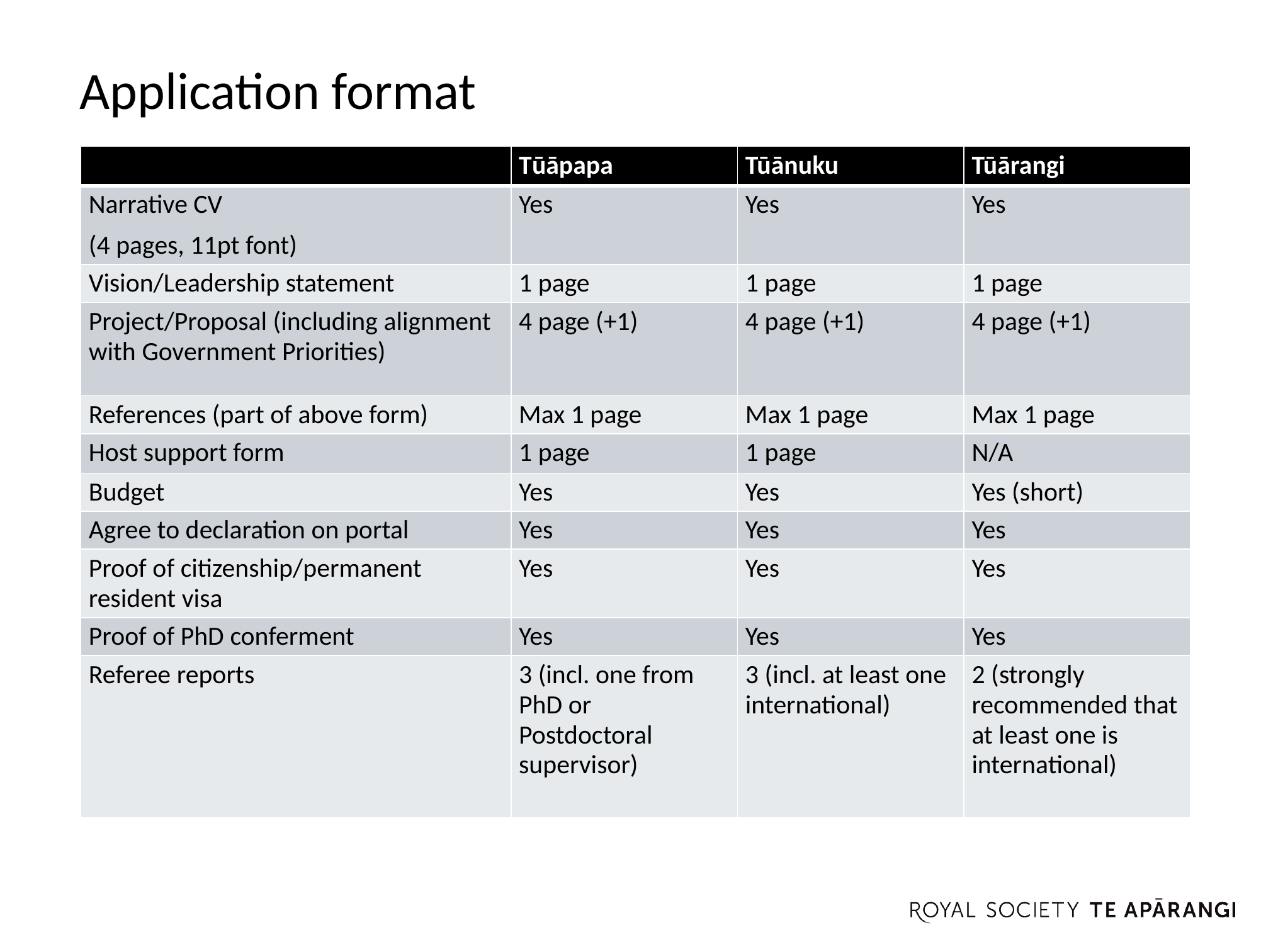

# Application format
|  | Tūāpapa | Tūānuku | Tūārangi |
| --- | --- | --- | --- |
| Narrative CV (4 pages, 11pt font) | Yes | Yes | Yes |
| Vision/Leadership statement | 1 page | 1 page | 1 page |
| Project/Proposal (including alignment with Government Priorities) | 4 page (+1) | 4 page (+1) | 4 page (+1) |
| References (part of above form) | Max 1 page | Max 1 page | Max 1 page |
| Host support form | 1 page | 1 page | N/A |
| Budget | Yes | Yes | Yes (short) |
| Agree to declaration on portal | Yes | Yes | Yes |
| Proof of citizenship/permanent resident visa | Yes | Yes | Yes |
| Proof of PhD conferment | Yes | Yes | Yes |
| Referee reports | 3 (incl. one from PhD or Postdoctoral supervisor) | 3 (incl. at least one international) | 2 (strongly recommended that at least one is international) |